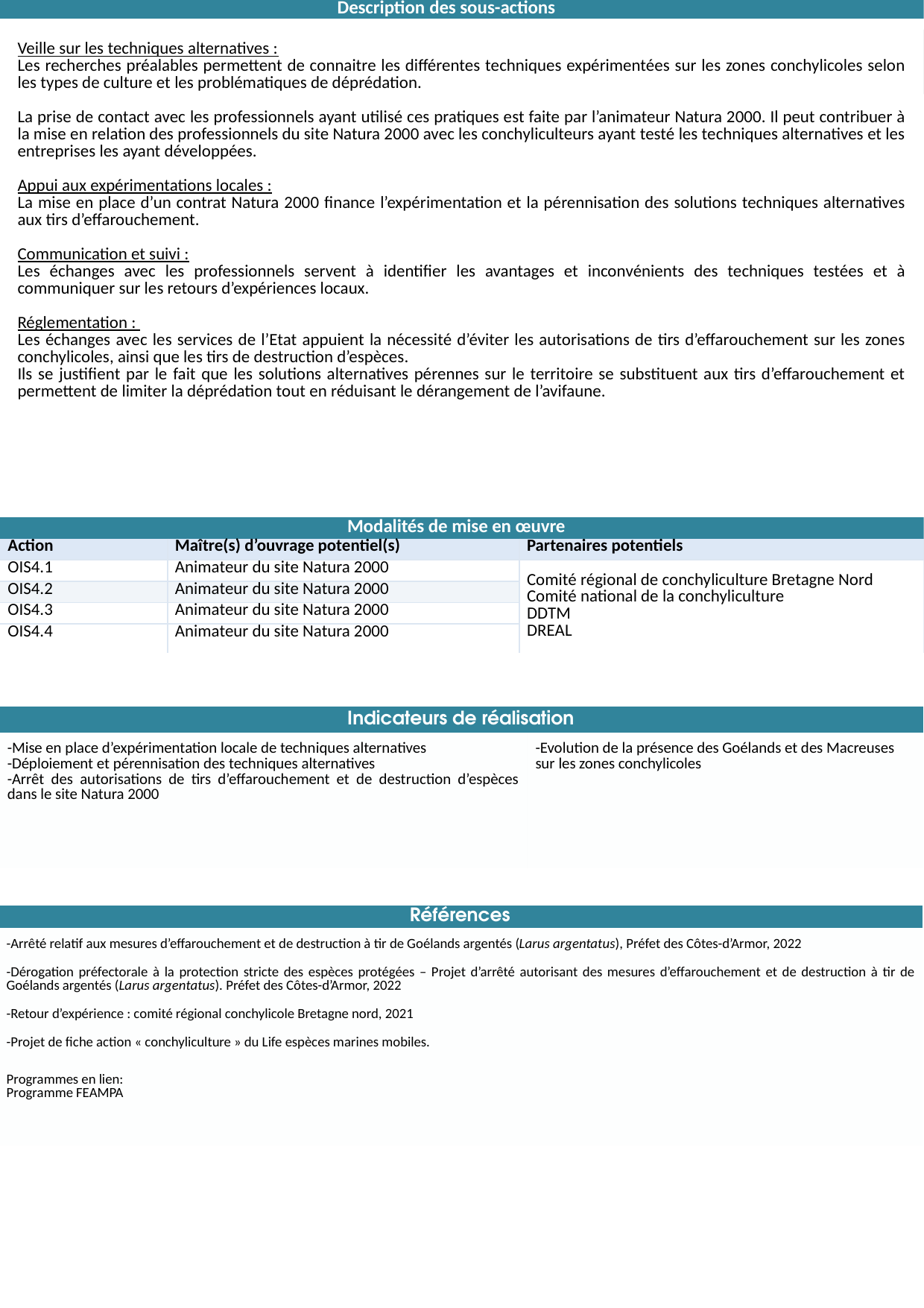

| Description des sous-actions |
| --- |
| Veille sur les techniques alternatives : Les recherches préalables permettent de connaitre les différentes techniques expérimentées sur les zones conchylicoles selon les types de culture et les problématiques de déprédation. La prise de contact avec les professionnels ayant utilisé ces pratiques est faite par l’animateur Natura 2000. Il peut contribuer à la mise en relation des professionnels du site Natura 2000 avec les conchyliculteurs ayant testé les techniques alternatives et les entreprises les ayant développées. Appui aux expérimentations locales : La mise en place d’un contrat Natura 2000 finance l’expérimentation et la pérennisation des solutions techniques alternatives aux tirs d’effarouchement. Communication et suivi : Les échanges avec les professionnels servent à identifier les avantages et inconvénients des techniques testées et à communiquer sur les retours d’expériences locaux. Réglementation : Les échanges avec les services de l’Etat appuient la nécessité d’éviter les autorisations de tirs d’effarouchement sur les zones conchylicoles, ainsi que les tirs de destruction d’espèces. Ils se justifient par le fait que les solutions alternatives pérennes sur le territoire se substituent aux tirs d’effarouchement et permettent de limiter la déprédation tout en réduisant le dérangement de l’avifaune. |

| Modalités de mise en œuvre |  |  |
| --- | --- | --- |
| Action | Maître(s) d’ouvrage potentiel(s) | Partenaires potentiels |
| OIS4.1 | Animateur du site Natura 2000 | Comité régional de conchyliculture Bretagne Nord Comité national de la conchyliculture DDTM DREAL |
| OIS4.2 | Animateur du site Natura 2000 |  |
| OIS4.3 | Animateur du site Natura 2000 |  |
| OIS4.4 | Animateur du site Natura 2000 |  |
| Indicateurs de réalisation |  |
| --- | --- |
| -Mise en place d’expérimentation locale de techniques alternatives -Déploiement et pérennisation des techniques alternatives -Arrêt des autorisations de tirs d’effarouchement et de destruction d’espèces dans le site Natura 2000 | -Evolution de la présence des Goélands et des Macreuses sur les zones conchylicoles |
| Références |
| --- |
| -Arrêté relatif aux mesures d’effarouchement et de destruction à tir de Goélands argentés (Larus argentatus), Préfet des Côtes-d’Armor, 2022 -Dérogation préfectorale à la protection stricte des espèces protégées – Projet d’arrêté autorisant des mesures d’effarouchement et de destruction à tir de Goélands argentés (Larus argentatus). Préfet des Côtes-d’Armor, 2022 -Retour d’expérience : comité régional conchylicole Bretagne nord, 2021 -Projet de fiche action « conchyliculture » du Life espèces marines mobiles. Programmes en lien: Programme FEAMPA |